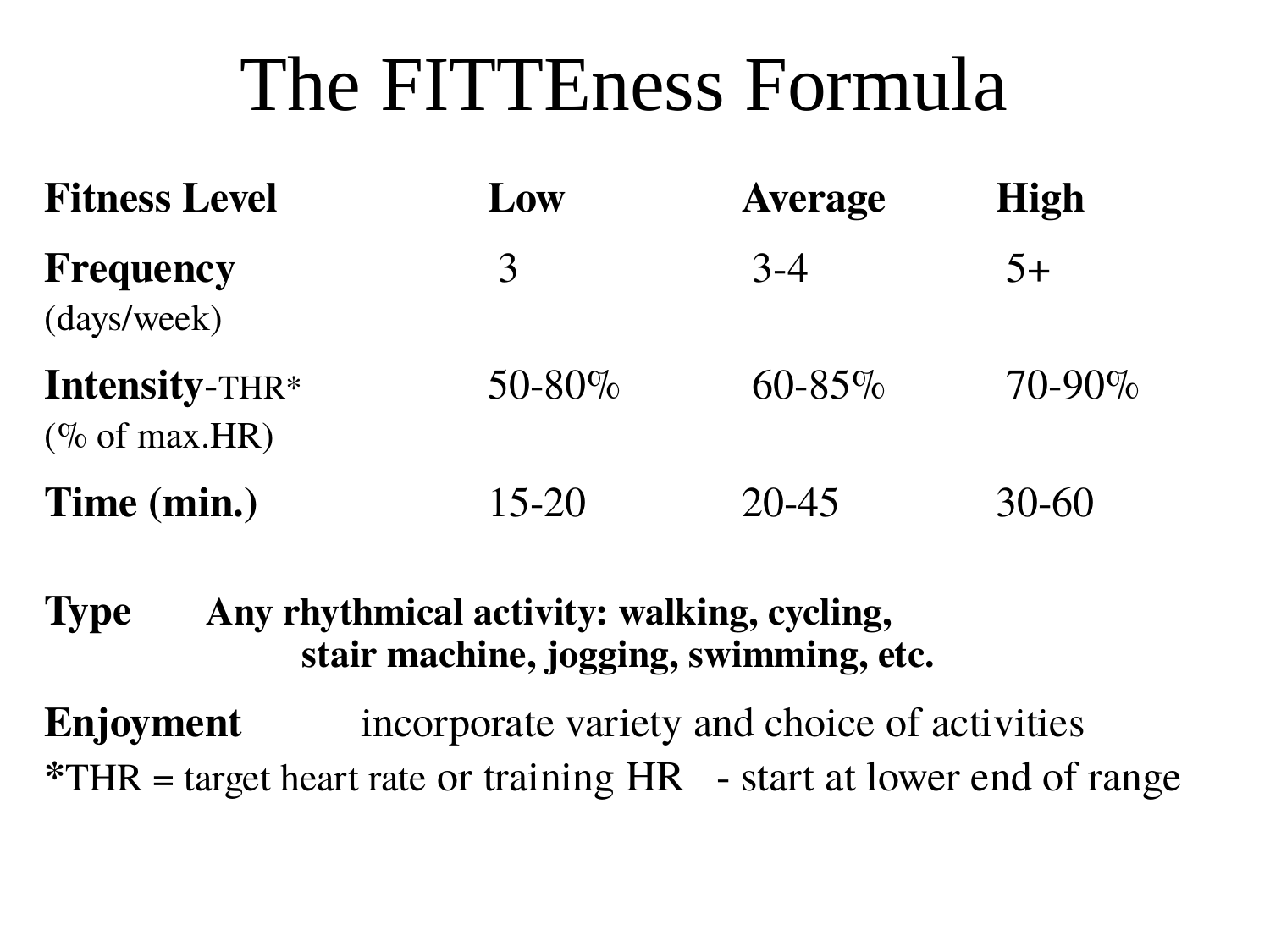

# The FITTEness Formula
Fitness Level	   	Low      	Average      	High

Frequency 	             3		 3-4	   	 5+
(days/week)

Intensity-THR*        	50-80%   	 60-85%    	 70-90%
(% of max.HR)

Time (min.) 	  	15-20          	20-45		30-60

Type       Any rhythmical activity: walking, cycling,
	       stair machine, jogging, swimming, etc.

Enjoyment	incorporate variety and choice of activities
*THR = target heart rate or training HR   - start at lower end of range